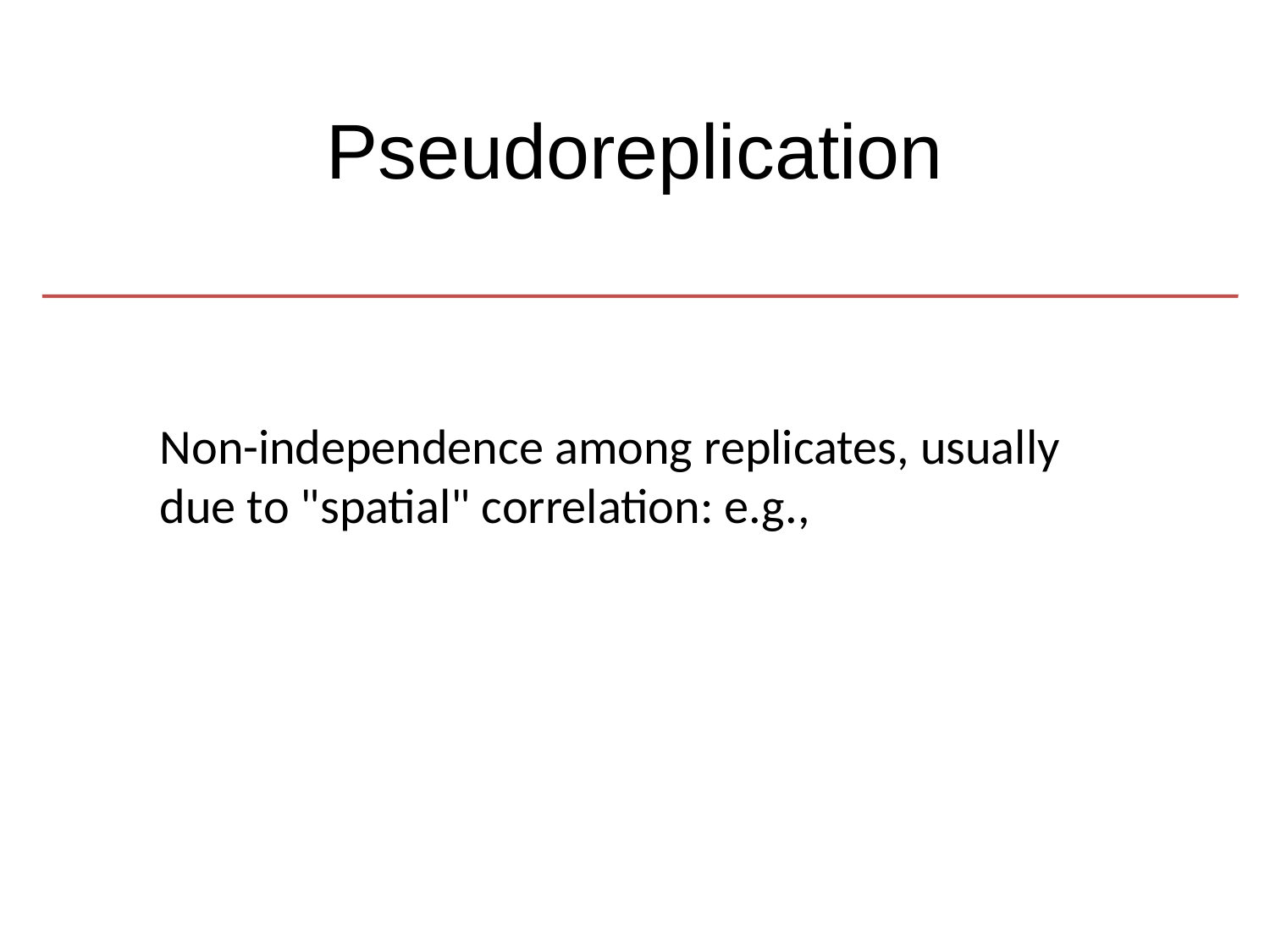

Pseudoreplication

Non-independence among replicates, usually due to "spatial" correlation: e.g.,